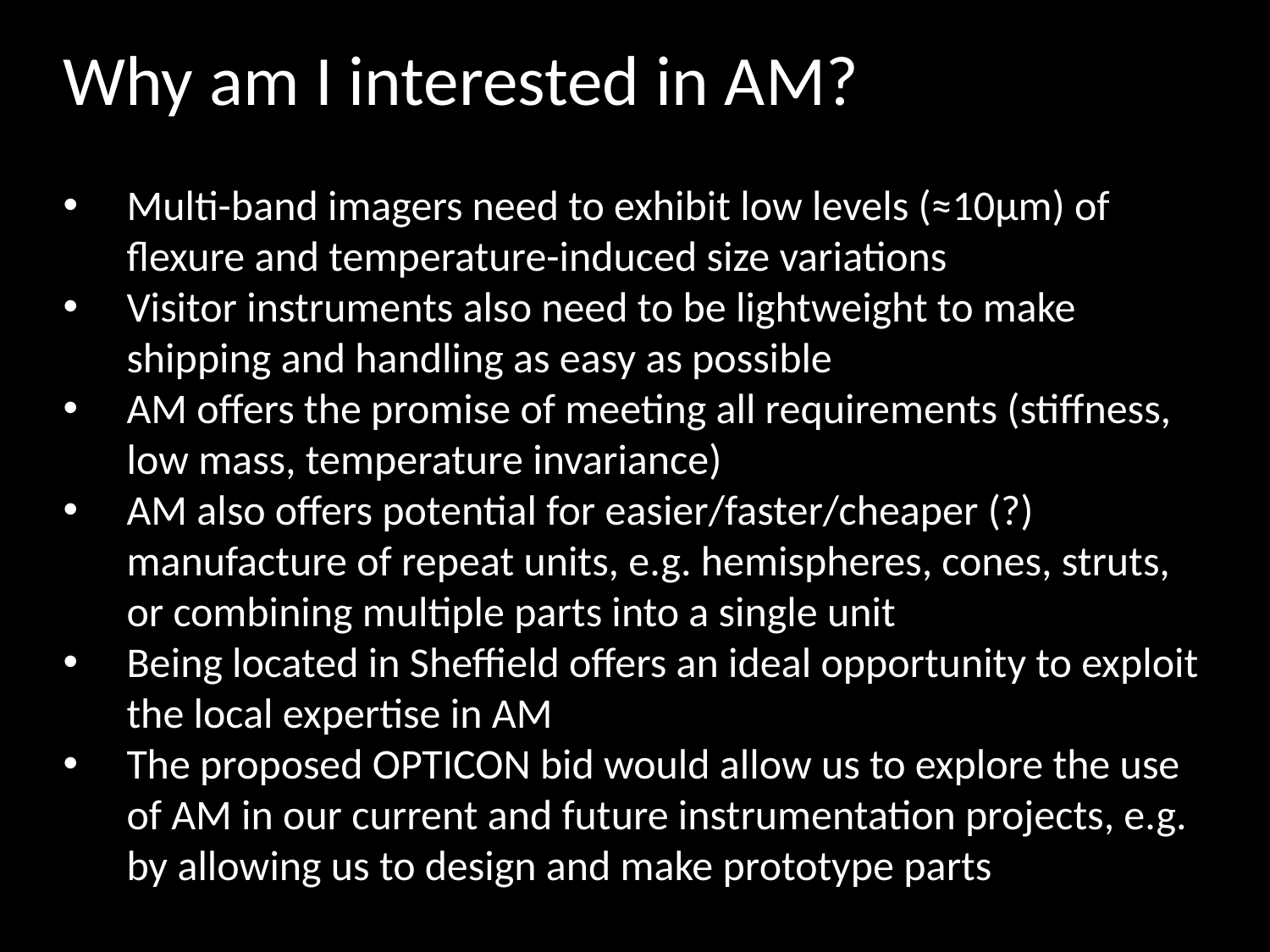

Why am I interested in AM?

Multi-band imagers need to exhibit low levels (≈10μm) of flexure and temperature-induced size variations
Visitor instruments also need to be lightweight to make shipping and handling as easy as possible
AM offers the promise of meeting all requirements (stiffness, low mass, temperature invariance)
AM also offers potential for easier/faster/cheaper (?) manufacture of repeat units, e.g. hemispheres, cones, struts, or combining multiple parts into a single unit
Being located in Sheffield offers an ideal opportunity to exploit the local expertise in AM
The proposed OPTICON bid would allow us to explore the use of AM in our current and future instrumentation projects, e.g. by allowing us to design and make prototype parts